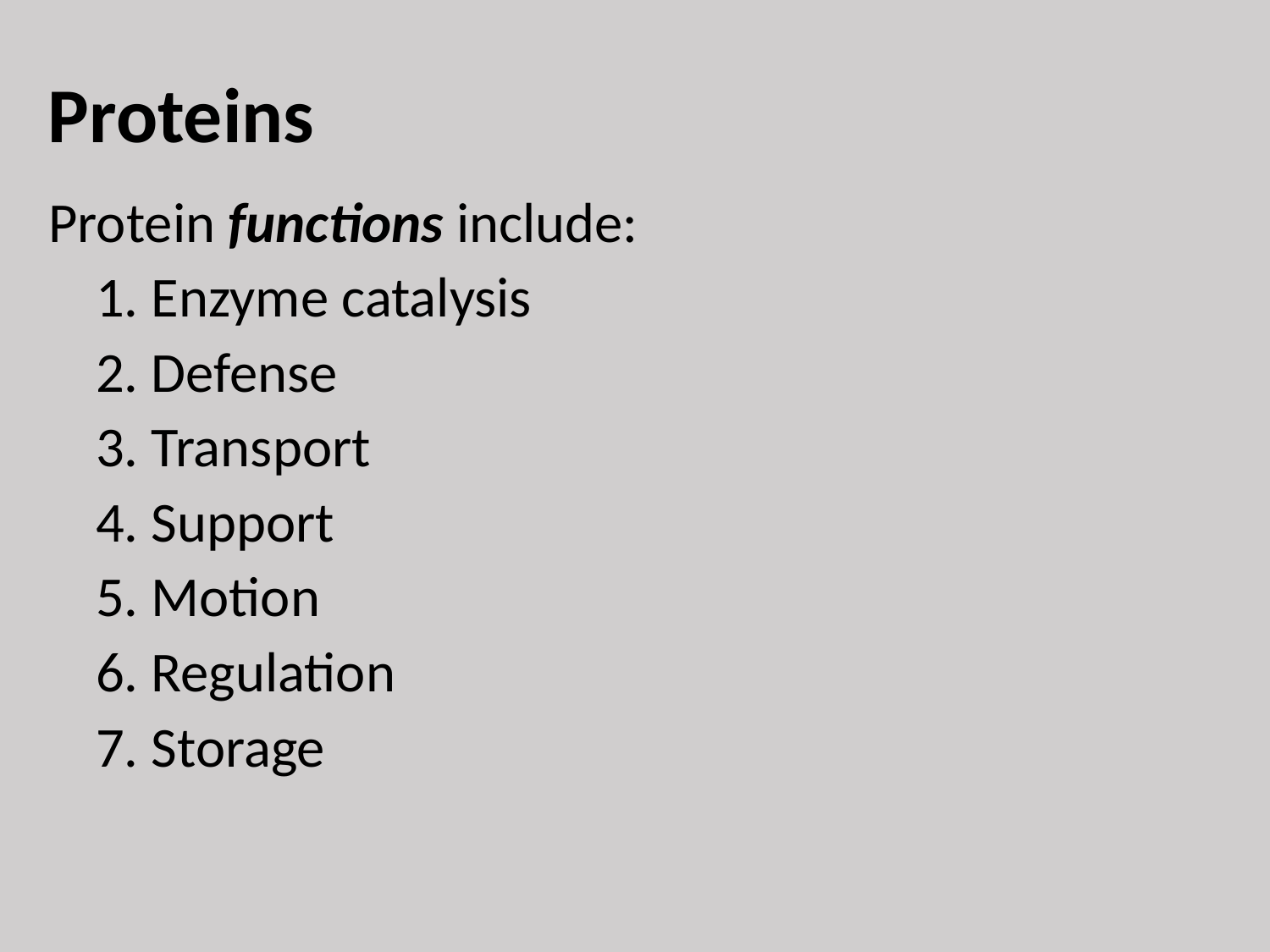

Proteins
Protein functions include:
	1. Enzyme catalysis
	2. Defense
	3. Transport
	4. Support
	5. Motion
	6. Regulation
	7. Storage